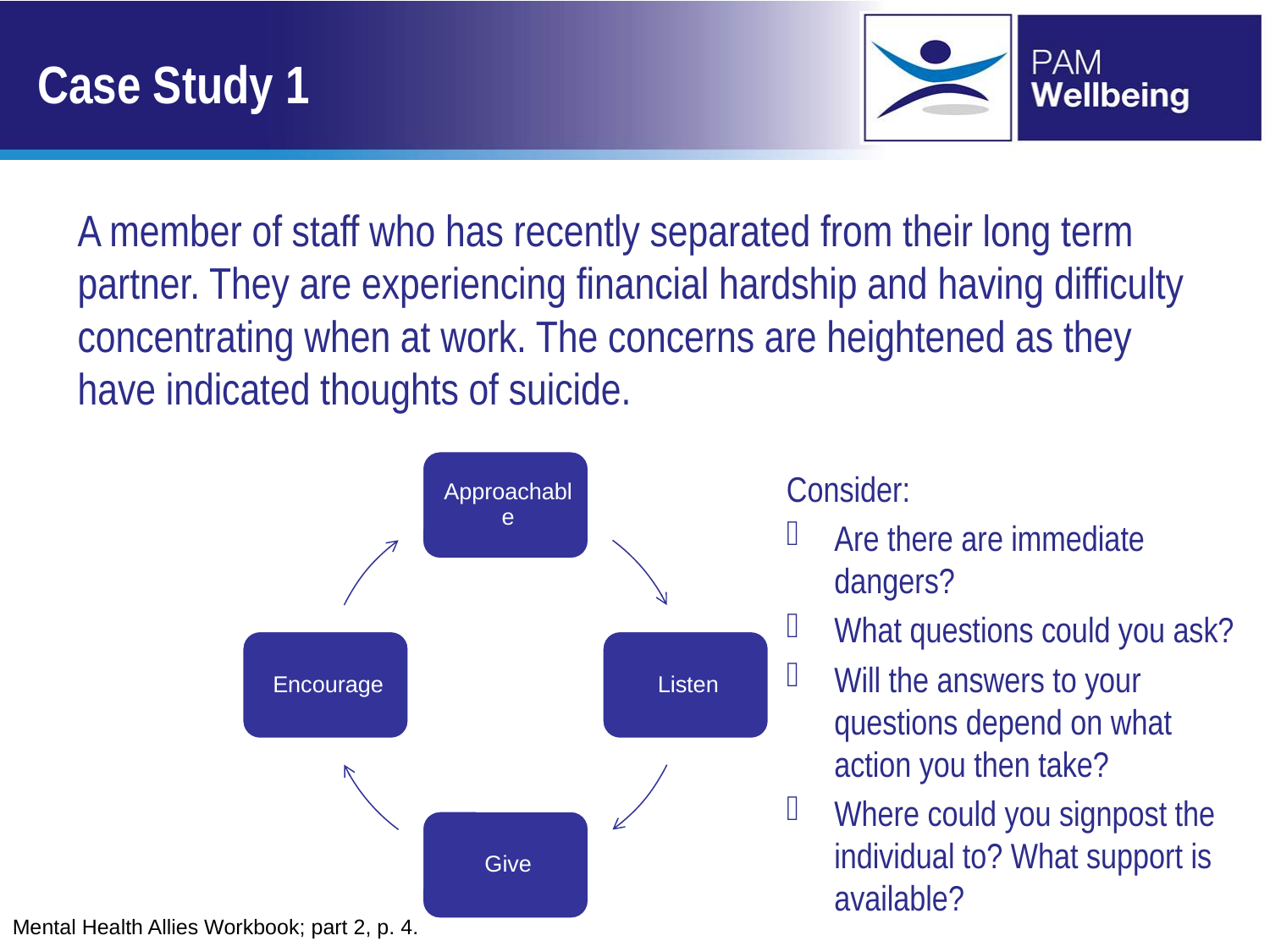

# Case Study 1
A member of staff who has recently separated from their long term partner. They are experiencing financial hardship and having difficulty concentrating when at work. The concerns are heightened as they have indicated thoughts of suicide.

Approachable
Listen
Give
Encourage
Consider:
Are there are immediate dangers?
What questions could you ask?
Will the answers to your questions depend on what action you then take?
Where could you signpost the individual to? What support is available?

Mental Health Allies Workbook; part 2, p. 4.